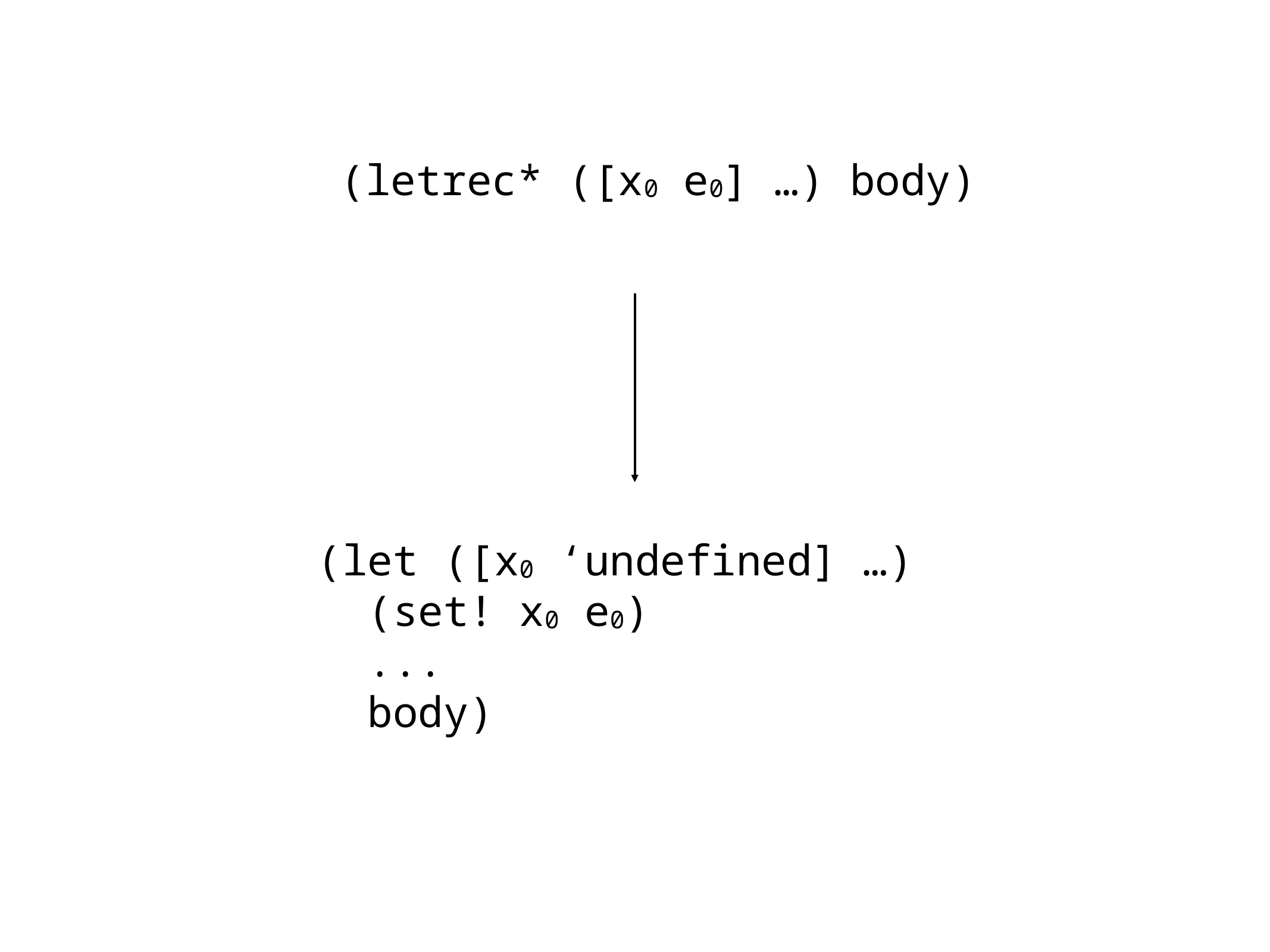

(letrec* ([x0 e0] …) body)

(let ([x0 ‘undefined] …)
  (set! x0 e0)
  ...
  body)